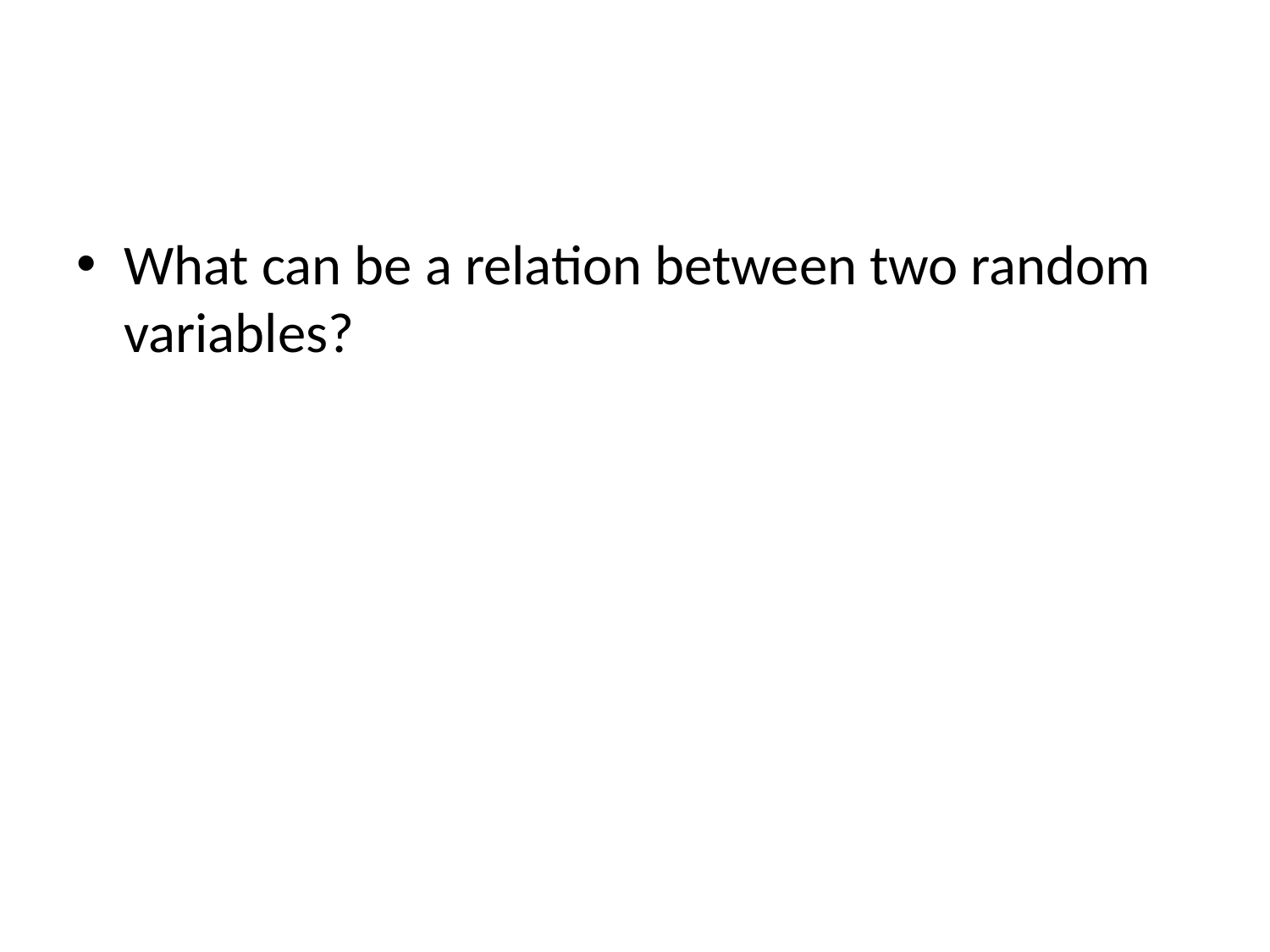

#
What can be a relation between two random variables?